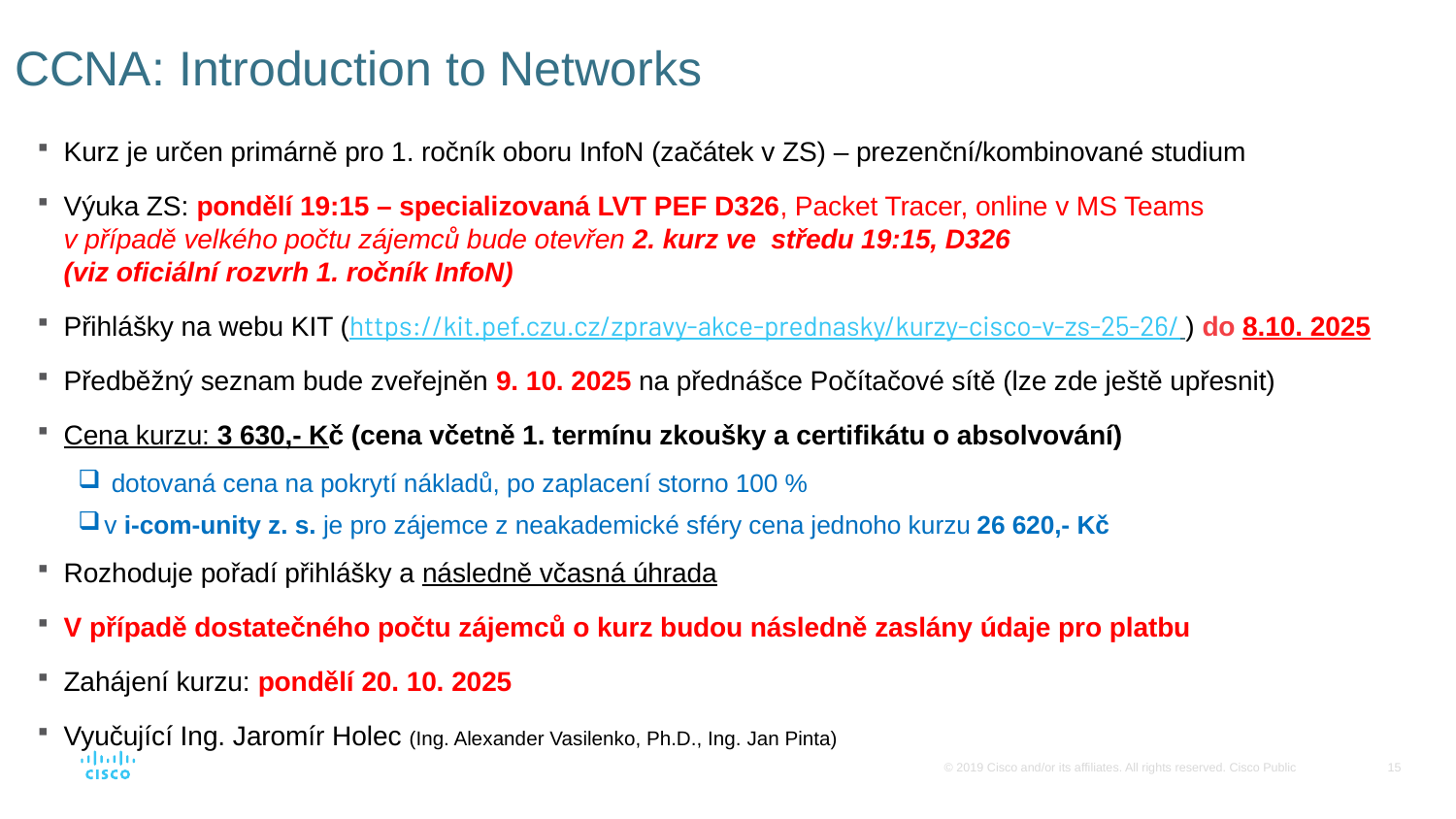

# CCNA: Introduction to Networks
Kurz je určen primárně pro 1. ročník oboru InfoN (začátek v ZS) – prezenční/kombinované studium
Výuka ZS: pondělí 19:15 – specializovaná LVT PEF D326, Packet Tracer, online v MS Teams
v případě velkého počtu zájemců bude otevřen 2. kurz ve  středu 19:15, D326  			   (viz oficiální rozvrh 1. ročník InfoN)
Přihlášky na webu KIT (https://kit.pef.czu.cz/zpravy-akce-prednasky/kurzy-cisco-v-zs-25-26/ ) do 8.10. 2025
Předběžný seznam bude zveřejněn 9. 10. 2025 na přednášce Počítačové sítě (lze zde ještě upřesnit)
Cena kurzu: 3 630,- Kč (cena včetně 1. termínu zkoušky a certifikátu o absolvování)
 dotovaná cena na pokrytí nákladů, po zaplacení storno 100 %
v i-com-unity z. s. je pro zájemce z neakademické sféry cena jednoho kurzu 26 620,- Kč
Rozhoduje pořadí přihlášky a následně včasná úhrada
V případě dostatečného počtu zájemců o kurz budou následně zaslány údaje pro platbu
Zahájení kurzu: pondělí 20. 10. 2025
Vyučující Ing. Jaromír Holec (Ing. Alexander Vasilenko, Ph.D., Ing. Jan Pinta)